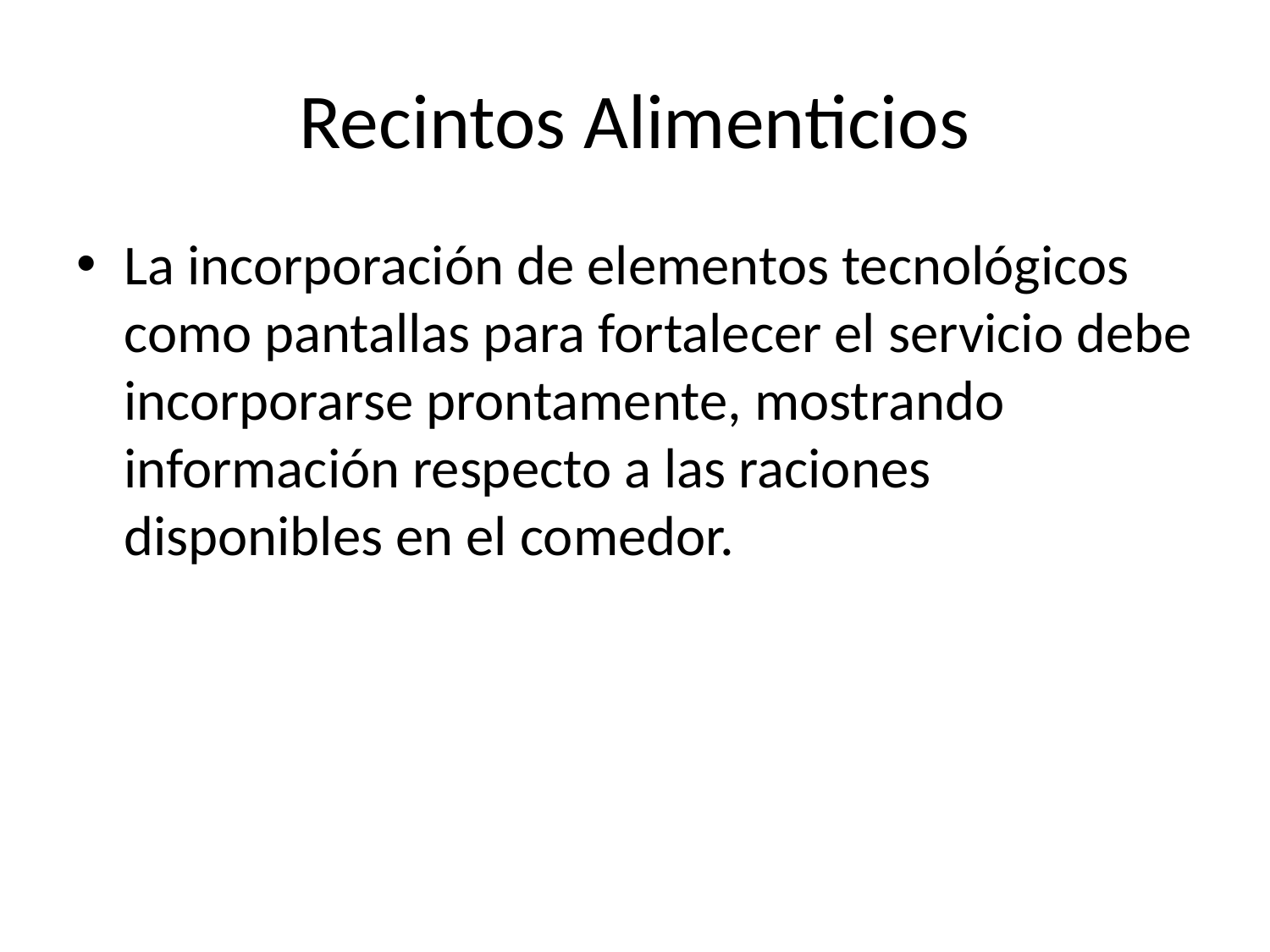

# Recintos Alimenticios
La incorporación de elementos tecnológicos como pantallas para fortalecer el servicio debe incorporarse prontamente, mostrando información respecto a las raciones disponibles en el comedor.